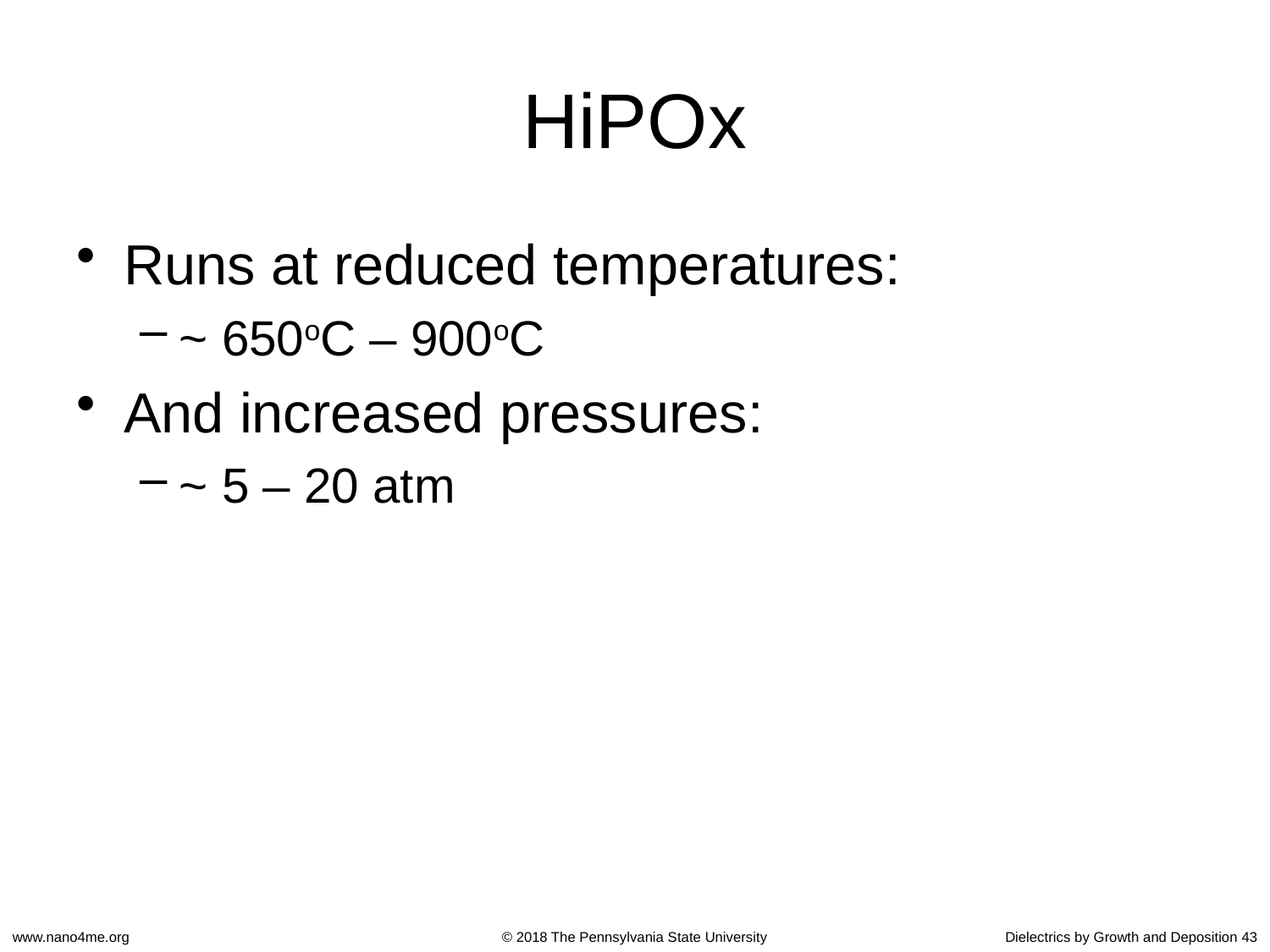

# HiPOx
Runs at reduced temperatures:
~ 650oC – 900oC
And increased pressures:
~ 5 – 20 atm